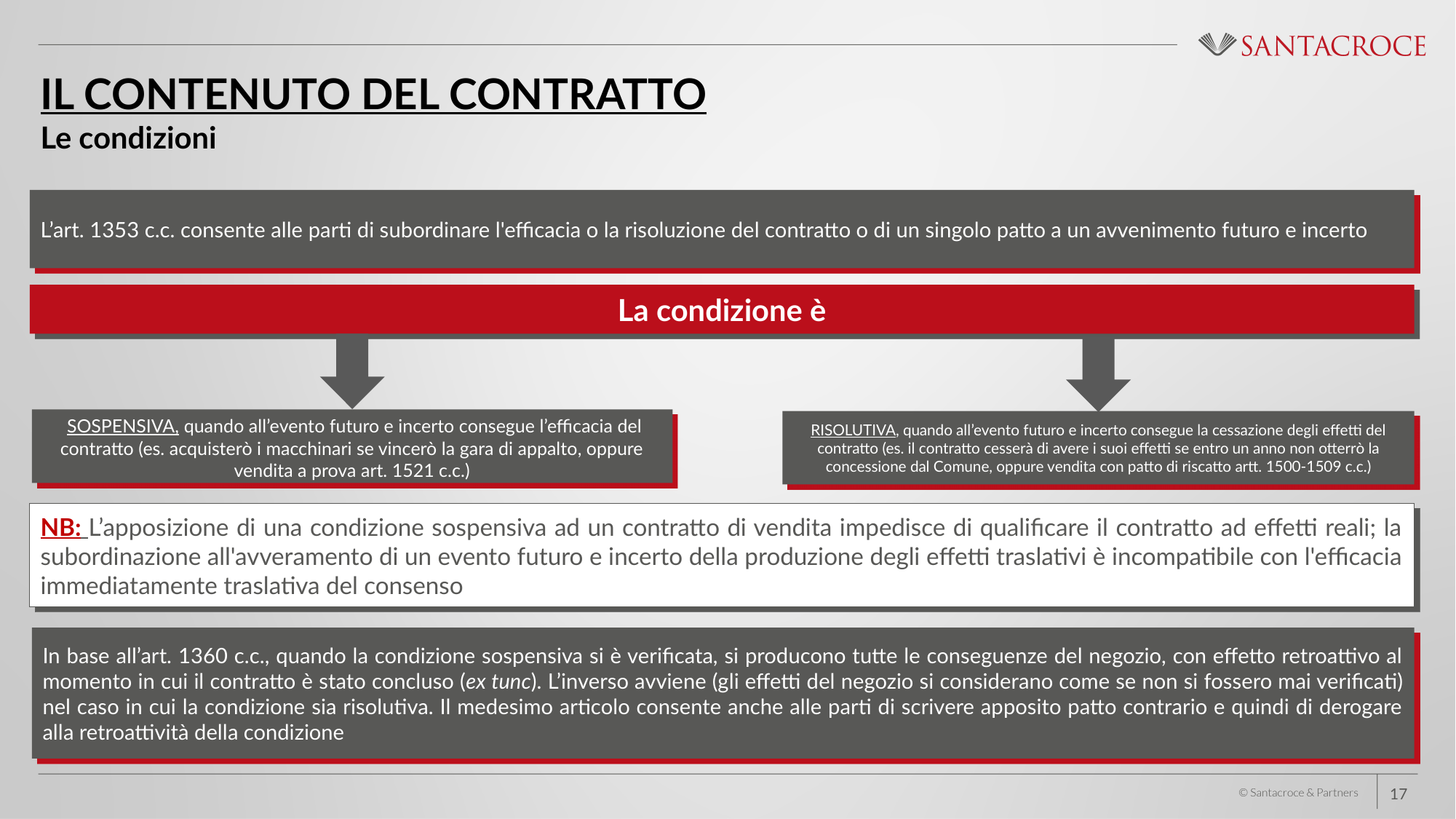

Il contenuto del contratto
Le condizioni

L’art. 1353 c.c. consente alle parti di subordinare l'efficacia o la risoluzione del contratto o di un singolo patto a un avvenimento futuro e incerto
La condizione è

 SOSPENSIVA, quando all’evento futuro e incerto consegue l’efficacia del contratto (es. acquisterò i macchinari se vincerò la gara di appalto, oppure vendita a prova art. 1521 c.c.)
RISOLUTIVA, quando all’evento futuro e incerto consegue la cessazione degli effetti del contratto (es. il contratto cesserà di avere i suoi effetti se entro un anno non otterrò la concessione dal Comune, oppure vendita con patto di riscatto artt. 1500-1509 c.c.)
NB: L’apposizione di una condizione sospensiva ad un contratto di vendita impedisce di qualificare il contratto ad effetti reali; la subordinazione all'avveramento di un evento futuro e incerto della produzione degli effetti traslativi è incompatibile con l'efficacia immediatamente traslativa del consenso
In base all’art. 1360 c.c., quando la condizione sospensiva si è verificata, si producono tutte le conseguenze del negozio, con effetto retroattivo al momento in cui il contratto è stato concluso (ex tunc). L’inverso avviene (gli effetti del negozio si considerano come se non si fossero mai verificati) nel caso in cui la condizione sia risolutiva. Il medesimo articolo consente anche alle parti di scrivere apposito patto contrario e quindi di derogare alla retroattività della condizione